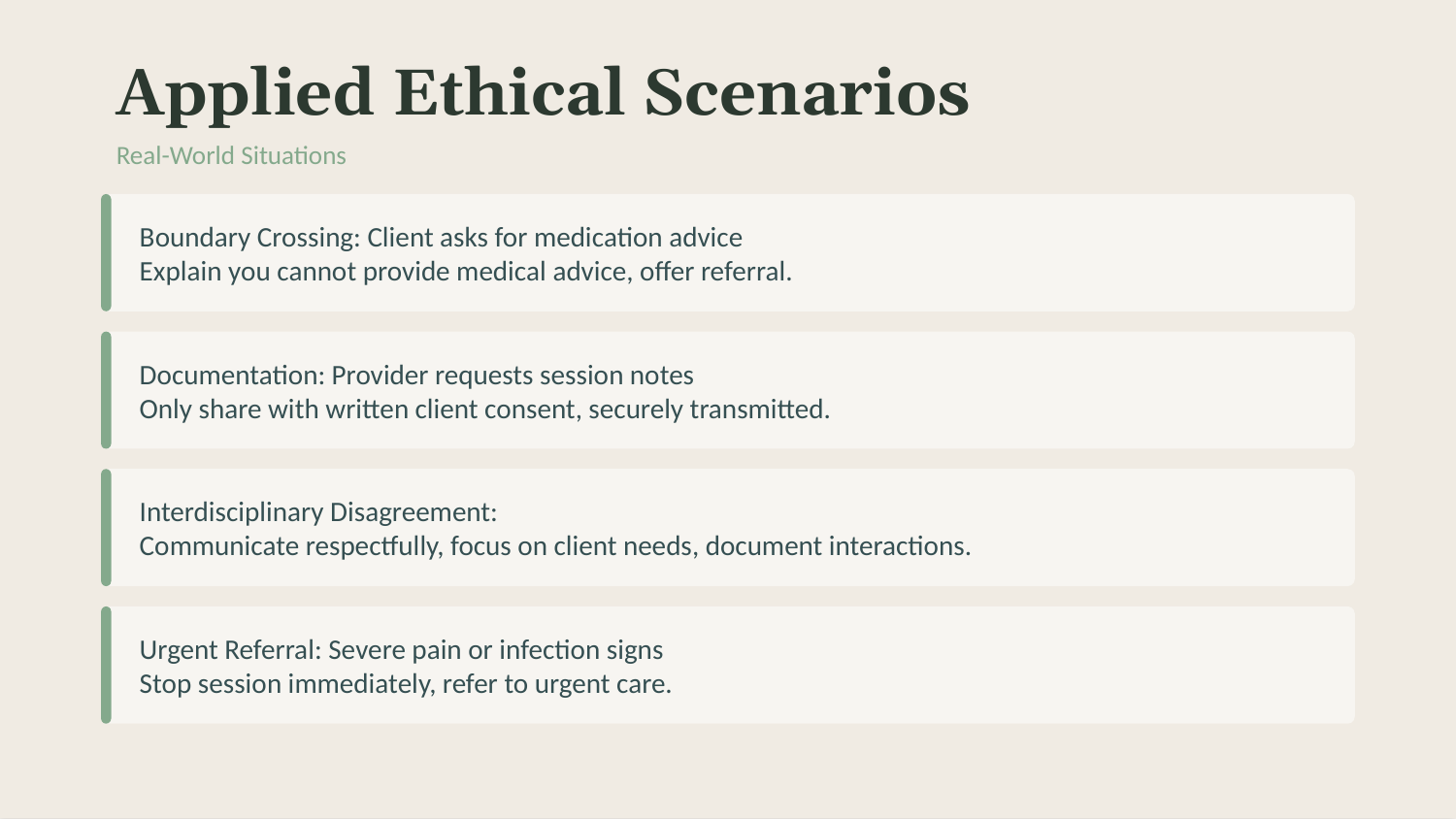

Applied Ethical Scenarios
Real-World Situations

Boundary Crossing: Client asks for medication advice
Explain you cannot provide medical advice, offer referral.

Documentation: Provider requests session notes
Only share with written client consent, securely transmitted.

Interdisciplinary Disagreement:
Communicate respectfully, focus on client needs, document interactions.

Urgent Referral: Severe pain or infection signs
Stop session immediately, refer to urgent care.